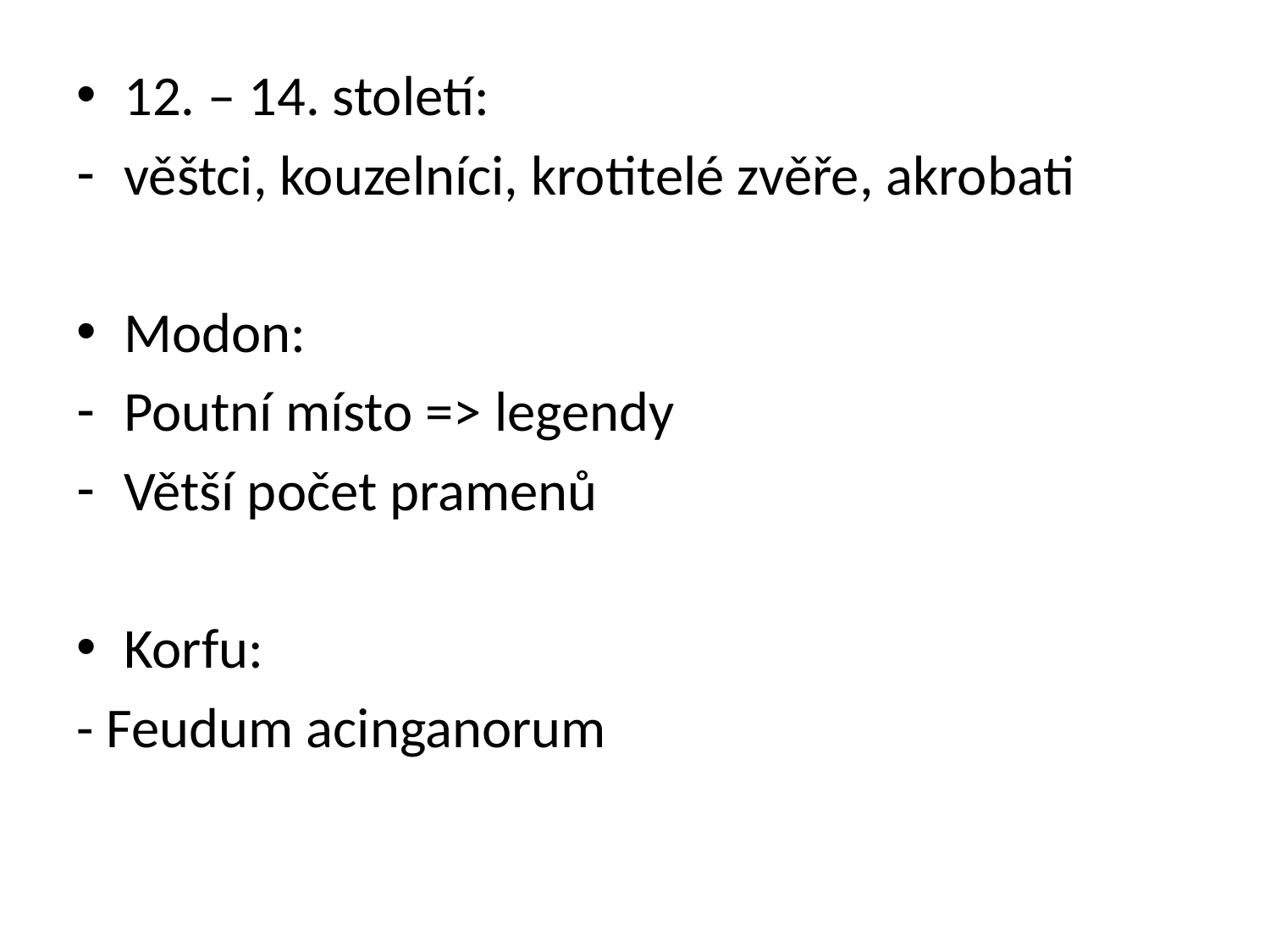

12. – 14. století:
věštci, kouzelníci, krotitelé zvěře, akrobati

Modon:
Poutní místo => legendy
Větší počet pramenů

Korfu:
- Feudum acinganorum